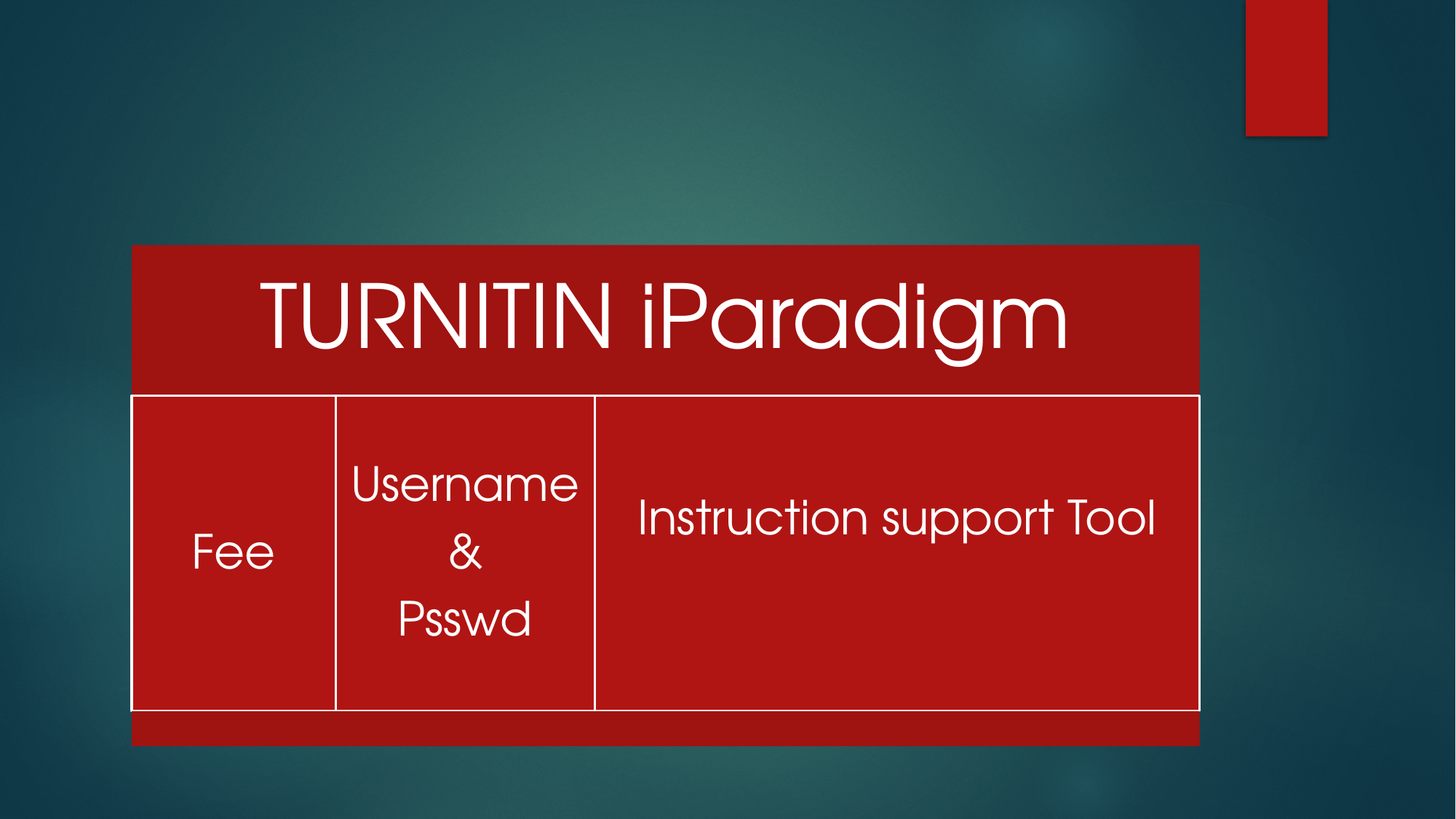

#
TURNITIN iParadigm
Fee
Username
&
Psswd
Instruction support Tool